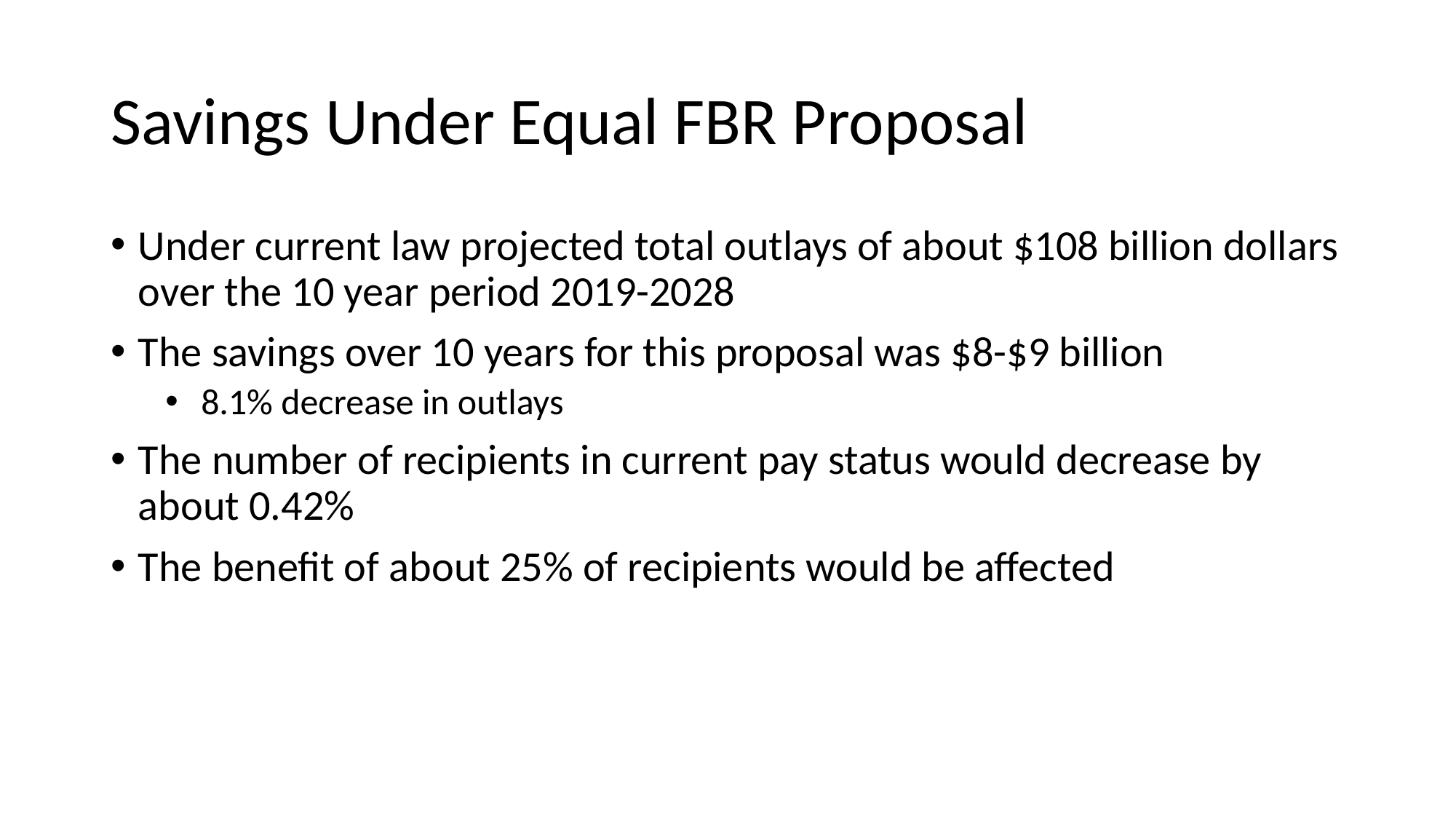

# Savings Under Equal FBR Proposal
Under current law projected total outlays of about $108 billion dollars over the 10 year period 2019-2028
The savings over 10 years for this proposal was $8-$9 billion
 8.1% decrease in outlays
The number of recipients in current pay status would decrease by about 0.42%
The benefit of about 25% of recipients would be affected